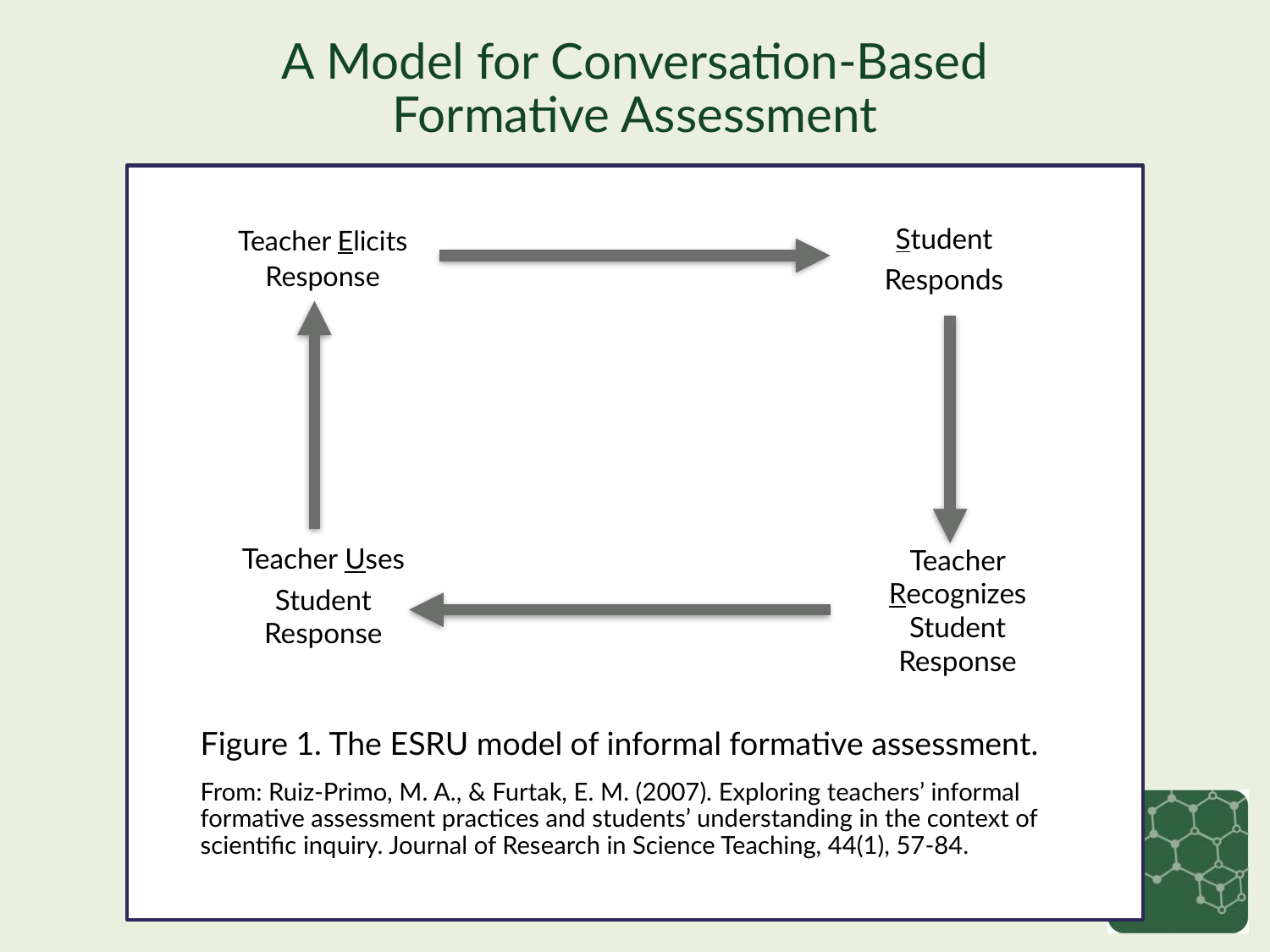

# A Model for Conversation-Based Formative Assessment

Teacher Elicits Response
Student
Responds
Teacher Uses
Student Response
Teacher Recognizes Student Response
Figure 1. The ESRU model of informal formative assessment.
From: Ruiz-Primo, M. A., & Furtak, E. M. (2007). Exploring teachers’ informal formative assessment practices and students’ understanding in the context of scientific inquiry. Journal of Research in Science Teaching, 44(1), 57-84.